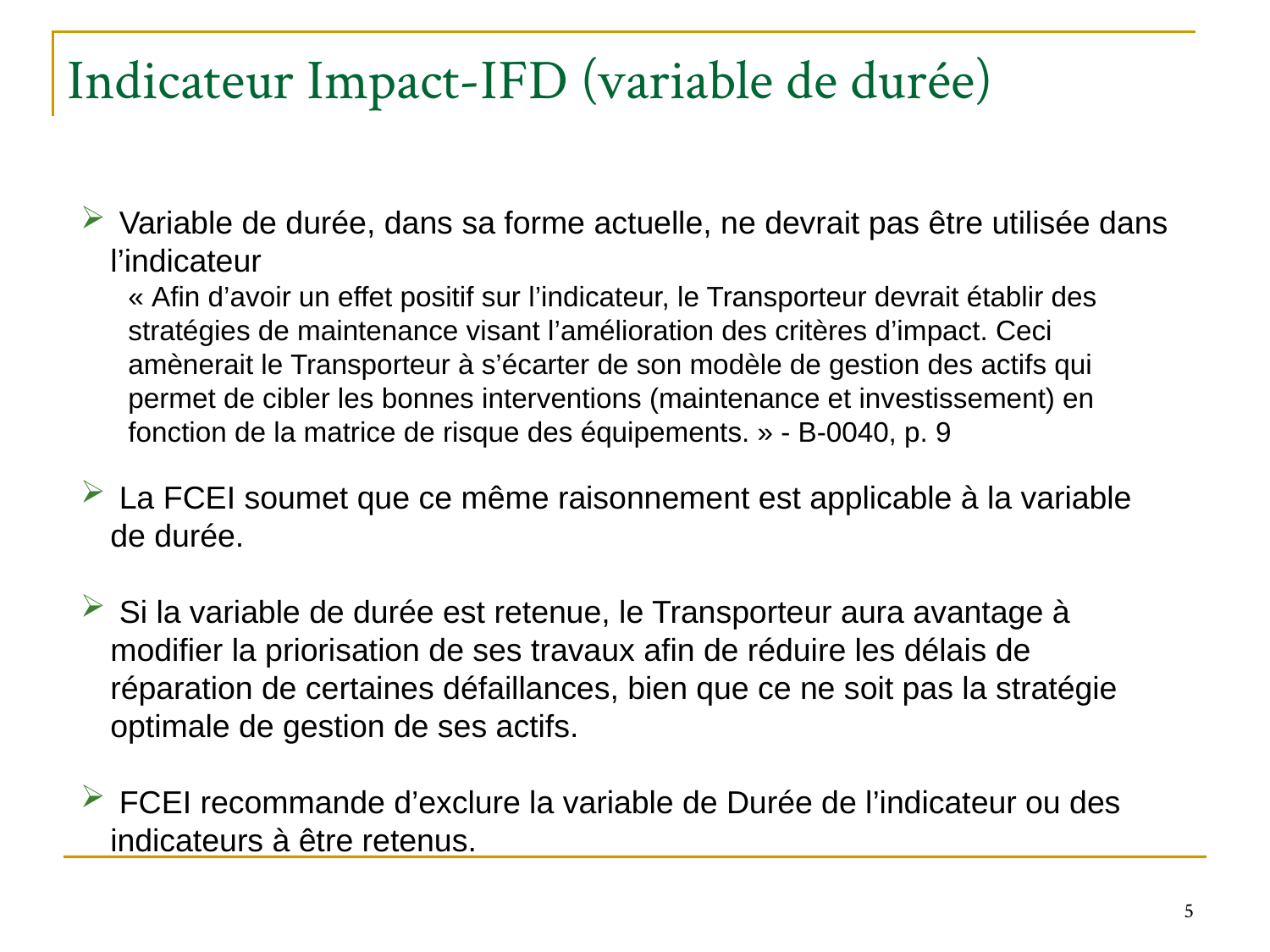

# Indicateur Impact-IFD (variable de durée)
 Variable de durée, dans sa forme actuelle, ne devrait pas être utilisée dans l’indicateur
« Afin d’avoir un effet positif sur l’indicateur, le Transporteur devrait établir des stratégies de maintenance visant l’amélioration des critères d’impact. Ceci amènerait le Transporteur à s’écarter de son modèle de gestion des actifs qui permet de cibler les bonnes interventions (maintenance et investissement) en fonction de la matrice de risque des équipements. » - B-0040, p. 9

 La FCEI soumet que ce même raisonnement est applicable à la variable de durée.

 Si la variable de durée est retenue, le Transporteur aura avantage à modifier la priorisation de ses travaux afin de réduire les délais de réparation de certaines défaillances, bien que ce ne soit pas la stratégie optimale de gestion de ses actifs.

 FCEI recommande d’exclure la variable de Durée de l’indicateur ou des indicateurs à être retenus.

5